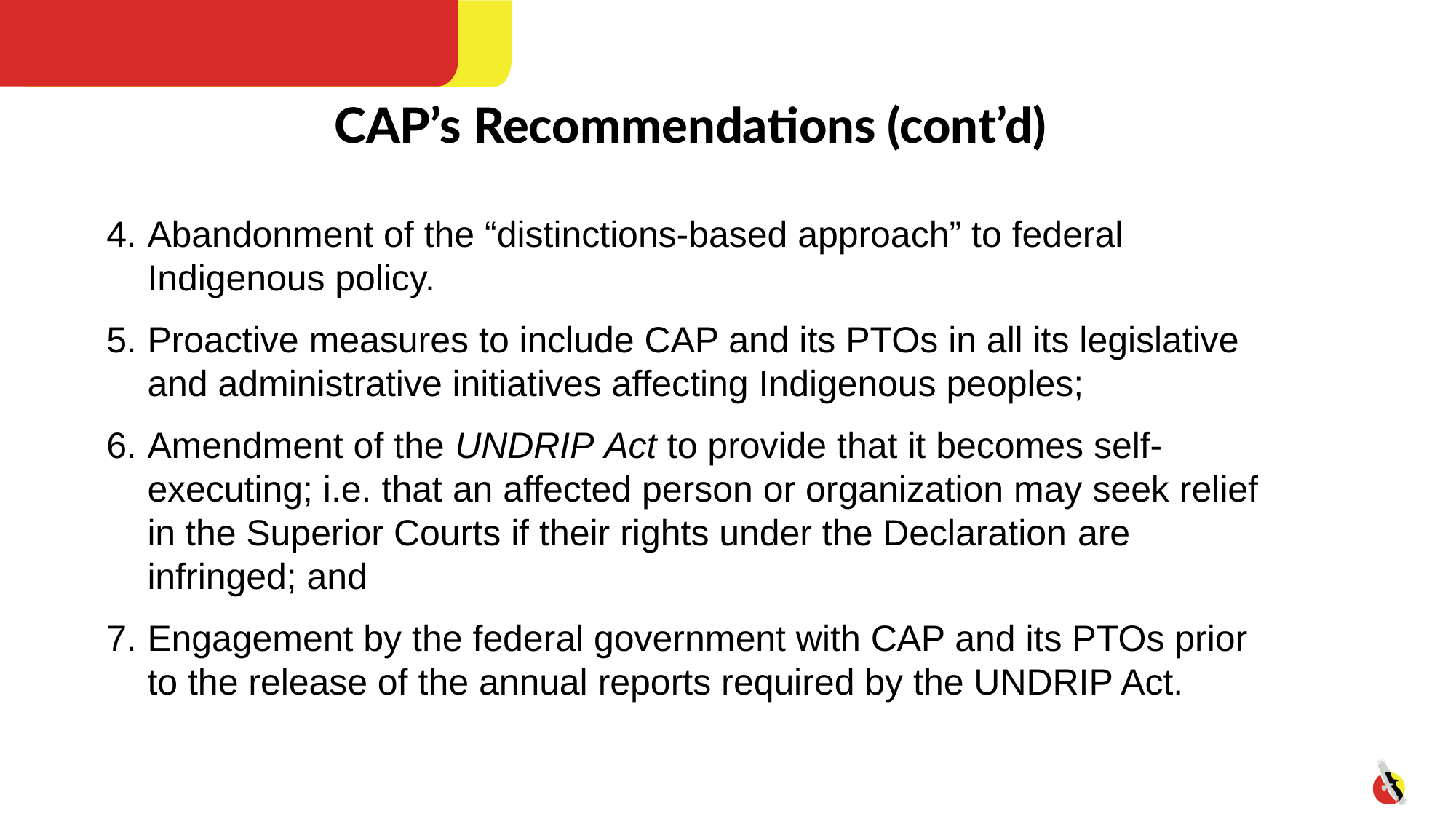

CAP’s Recommendations (cont’d)

Abandonment of the “distinctions-based approach” to federal Indigenous policy.
Proactive measures to include CAP and its PTOs in all its legislative and administrative initiatives affecting Indigenous peoples;
Amendment of the UNDRIP Act to provide that it becomes self-executing; i.e. that an affected person or organization may seek relief in the Superior Courts if their rights under the Declaration are infringed; and
Engagement by the federal government with CAP and its PTOs prior to the release of the annual reports required by the UNDRIP Act.